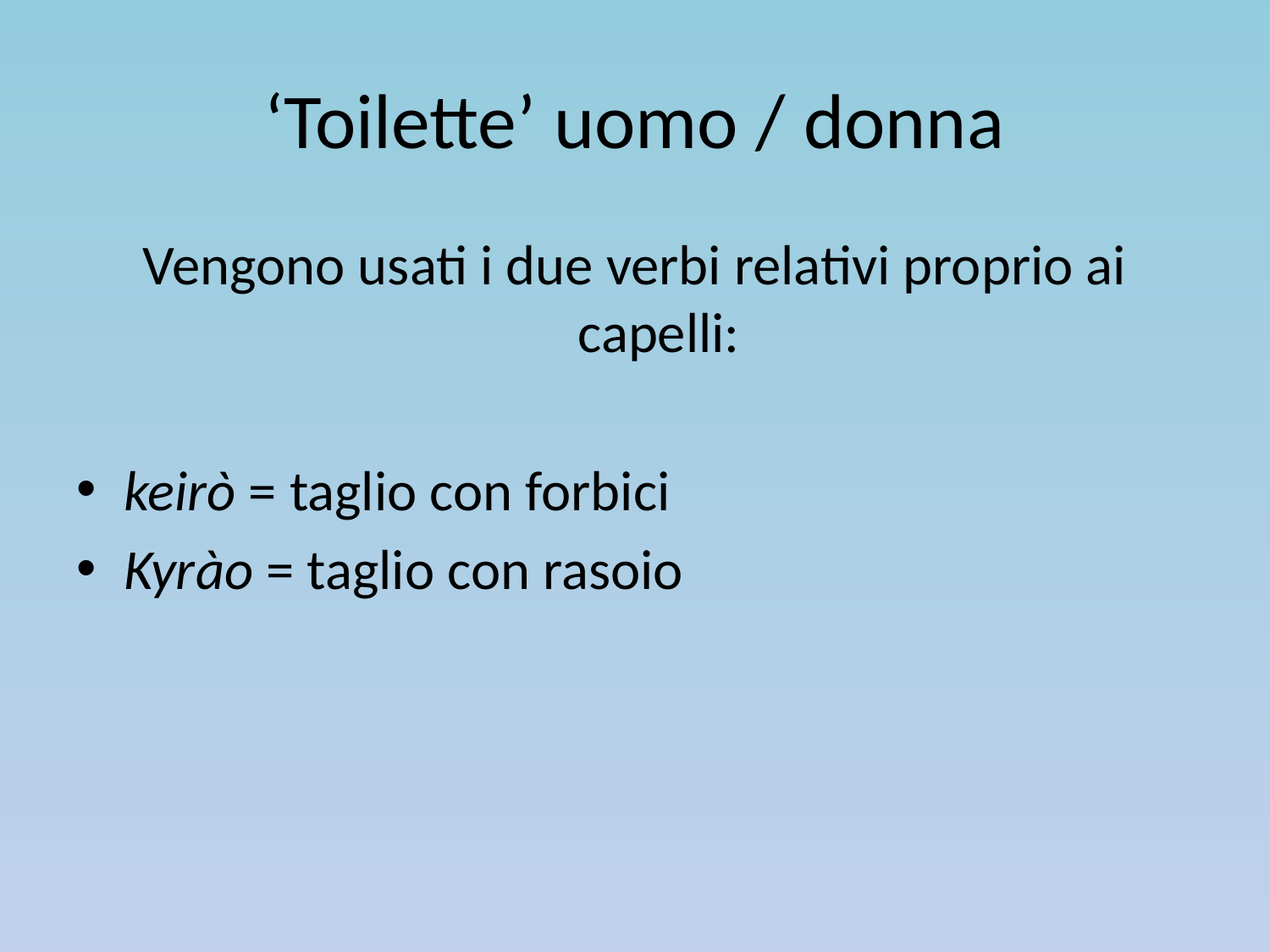

# ‘Toilette’ uomo / donna
Vengono usati i due verbi relativi proprio ai capelli:

keirò = taglio con forbici
Kyrào = taglio con rasoio